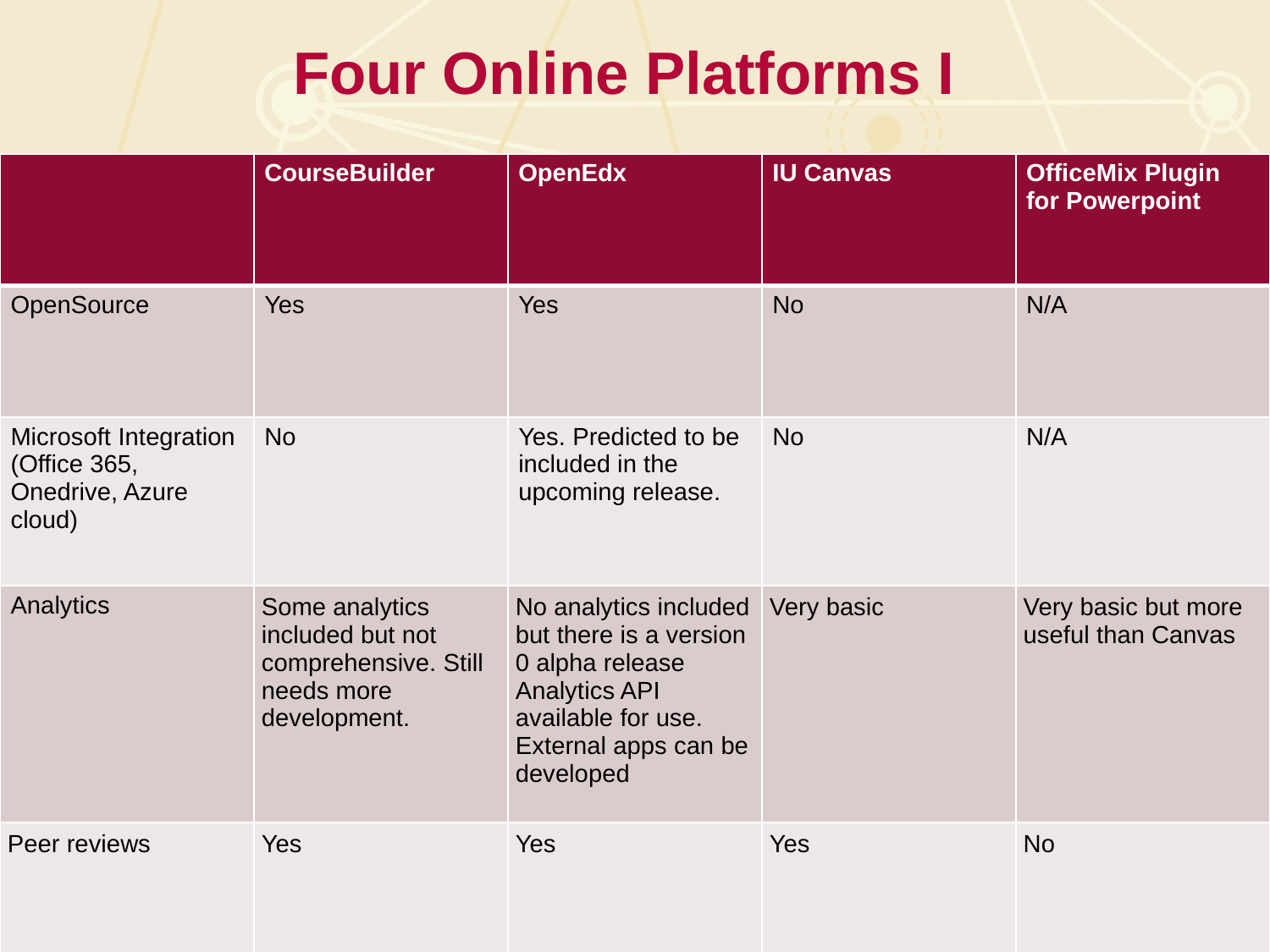

# Four Online Platforms I
|  | CourseBuilder | OpenEdx | IU Canvas | OfficeMix Plugin for Powerpoint |
| --- | --- | --- | --- | --- |
| OpenSource | Yes | Yes | No | N/A |
| Microsoft Integration (Office 365, Onedrive, Azure cloud) | No | Yes. Predicted to be included in the upcoming release. | No | N/A |
| Analytics | Some analytics included but not comprehensive. Still needs more development. | No analytics included but there is a version 0 alpha release Analytics API available for use. External apps can be developed | Very basic | Very basic but more useful than Canvas |
| Peer reviews | Yes | Yes | Yes | No |
58
5/24/2015